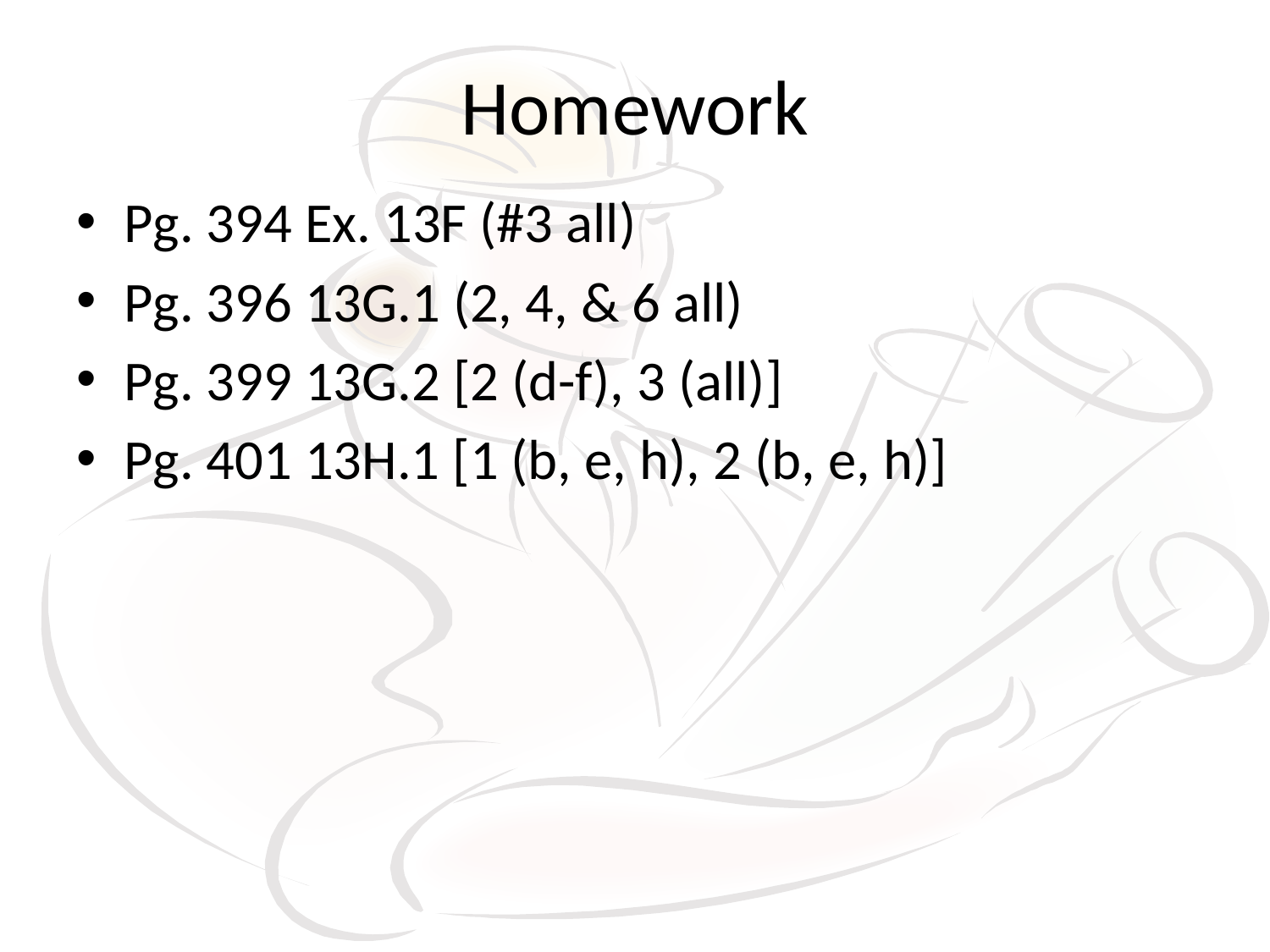

# Homework
Pg. 394 Ex. 13F (#3 all)
Pg. 396 13G.1 (2, 4, & 6 all)
Pg. 399 13G.2 [2 (d-f), 3 (all)]
Pg. 401 13H.1 [1 (b, e, h), 2 (b, e, h)]